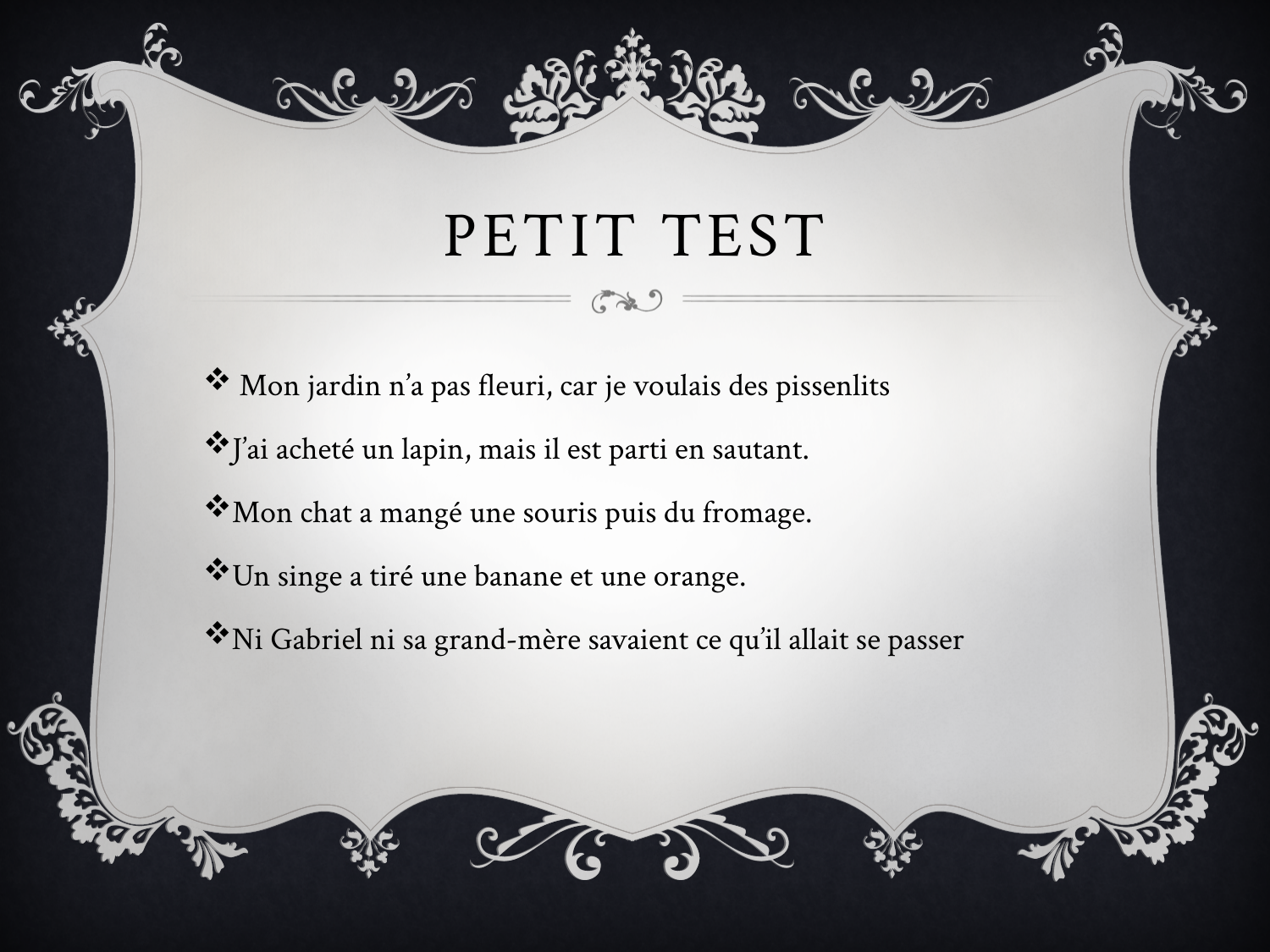

# Petit test
 Mon jardin n’a pas fleuri, car je voulais des pissenlits
J’ai acheté un lapin, mais il est parti en sautant.
Mon chat a mangé une souris puis du fromage.
Un singe a tiré une banane et une orange.
Ni Gabriel ni sa grand-mère savaient ce qu’il allait se passer